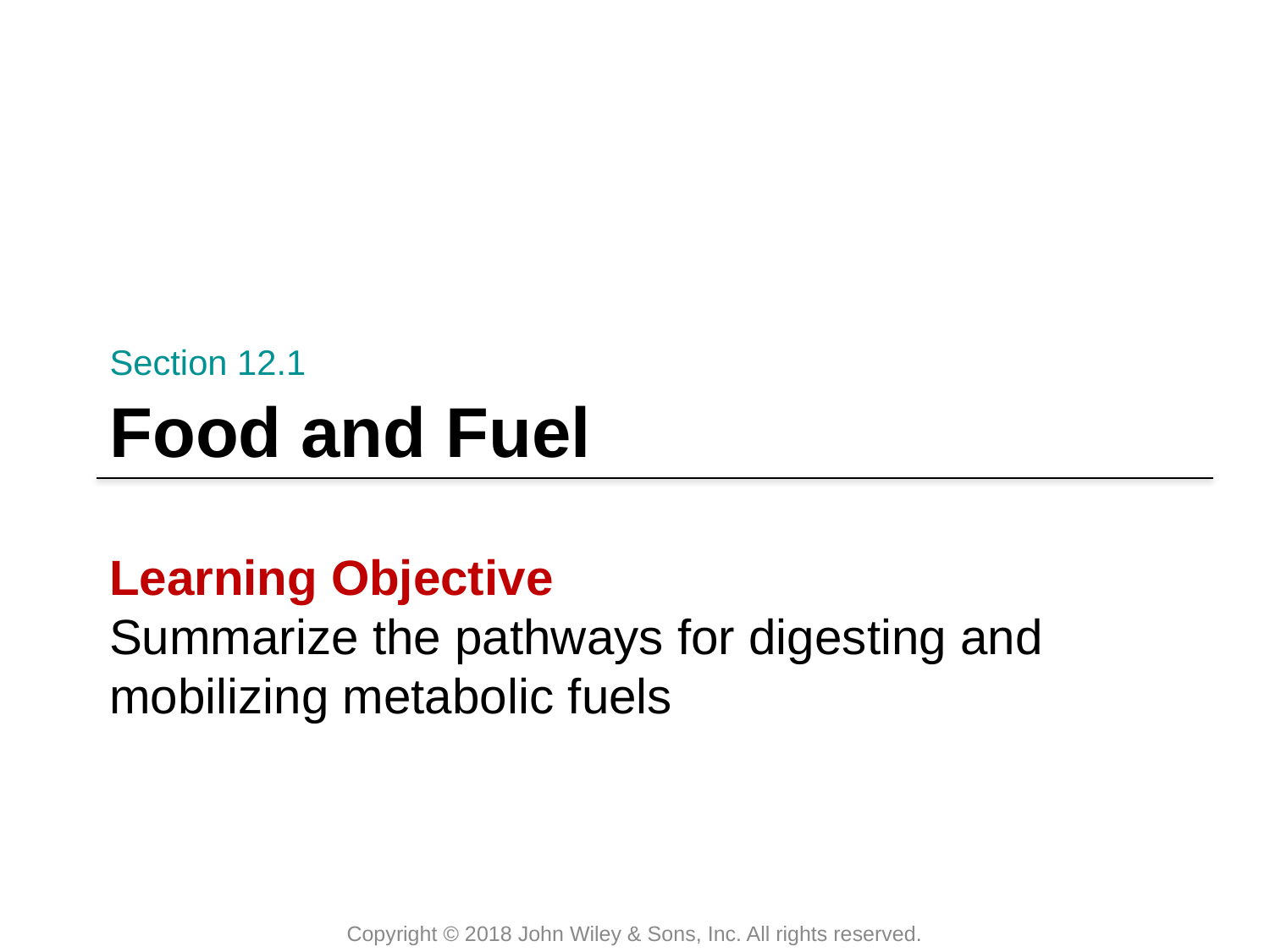

Section 12.1
# Food and Fuel
Learning Objective
Summarize the pathways for digesting and mobilizing metabolic fuels
Copyright © 2018 John Wiley & Sons, Inc. All rights reserved.